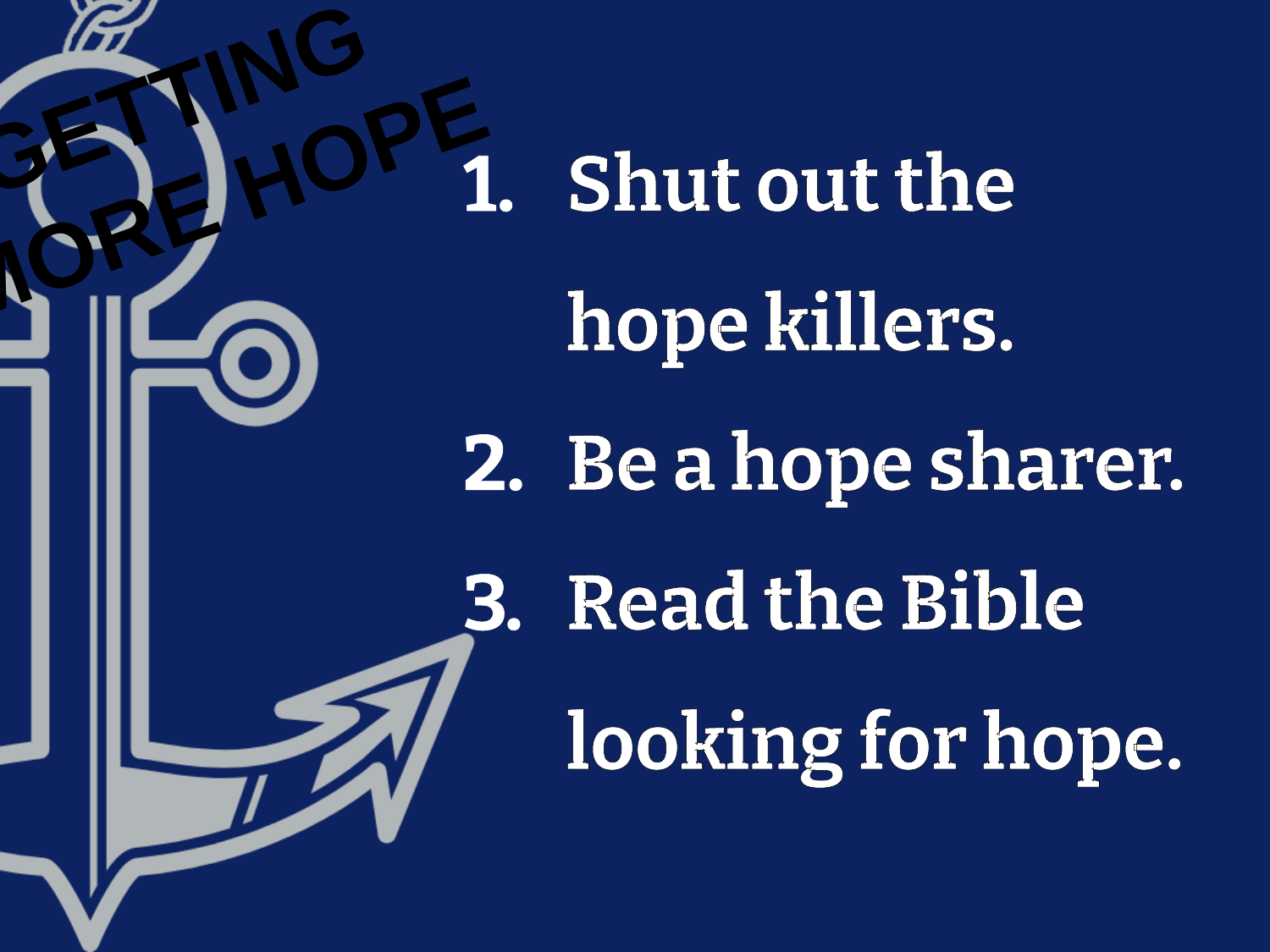

GETTING
MORE HOPE
Shut out the
hope killers.
Be a hope sharer.
Read the Bible
looking for hope.